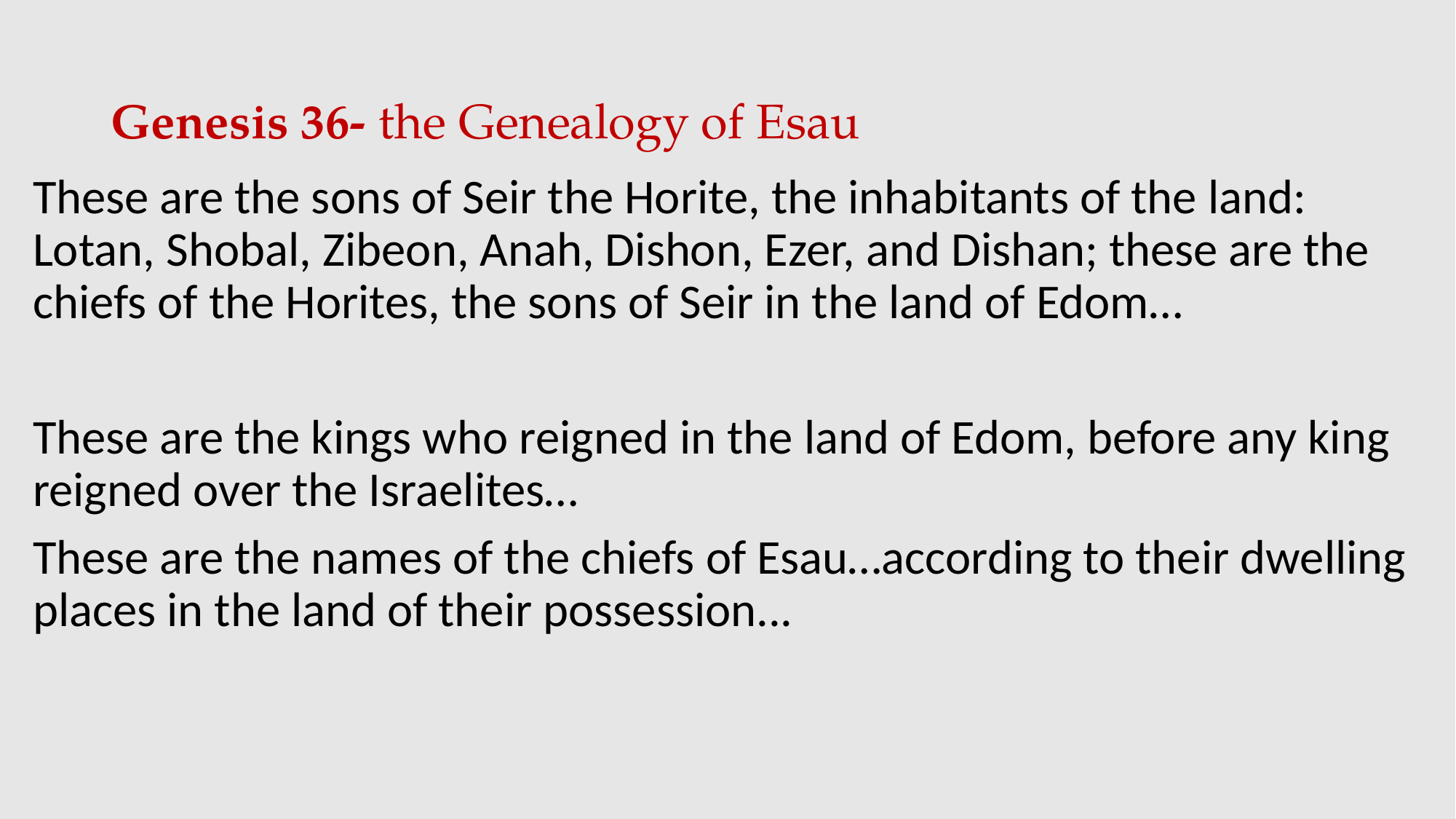

# Genesis 36- the Genealogy of Esau
These are the sons of Seir the Horite, the inhabitants of the land: Lotan, Shobal, Zibeon, Anah, Dishon, Ezer, and Dishan; these are the chiefs of the Horites, the sons of Seir in the land of Edom…

These are the kings who reigned in the land of Edom, before any king reigned over the Israelites…
These are the names of the chiefs of Esau…according to their dwelling places in the land of their possession...